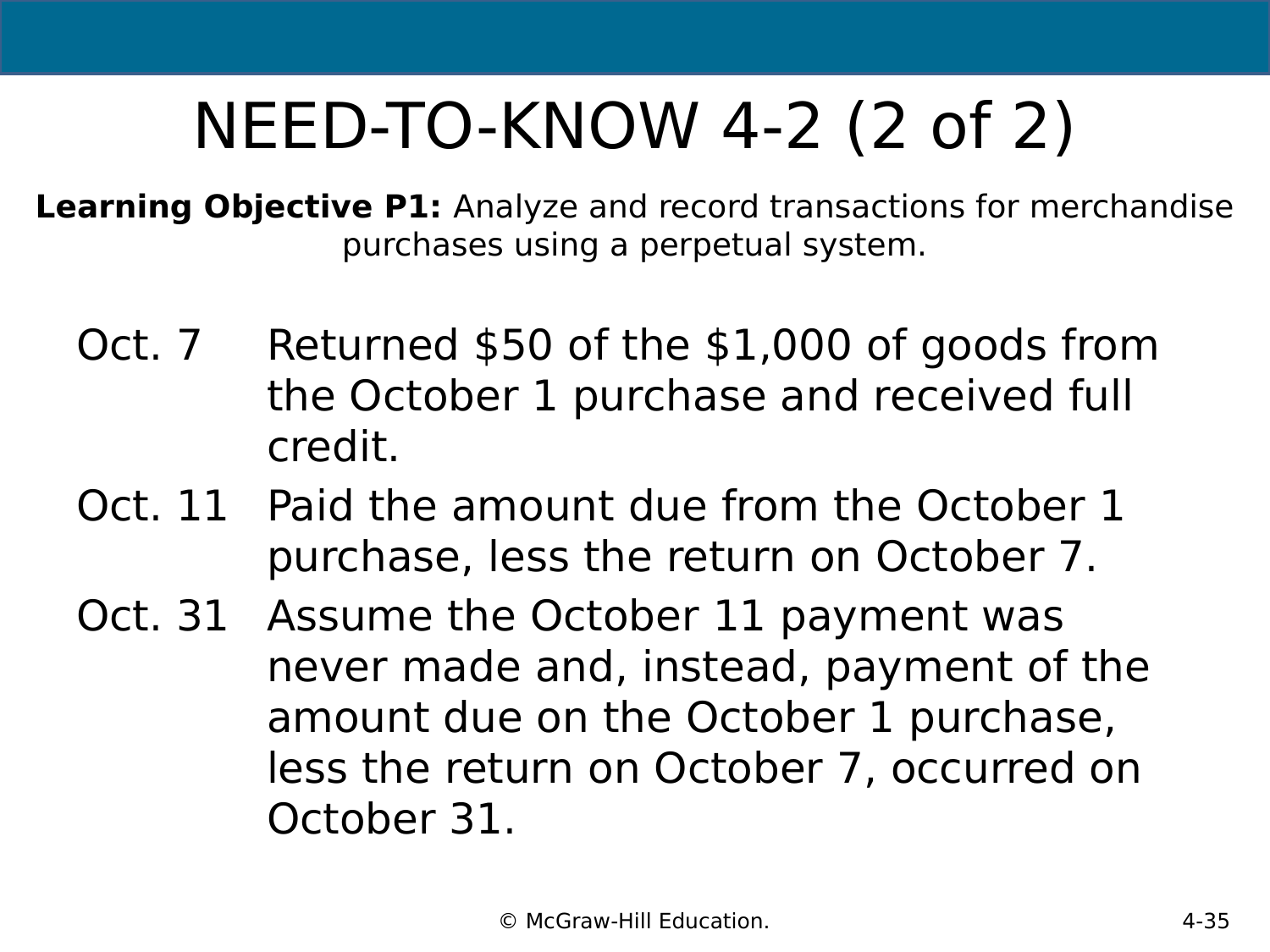

# NEED-TO-KNOW 4-2 (2 of 2)
Learning Objective P1: Analyze and record transactions for merchandise purchases using a perpetual system.
Oct. 7	Returned $50 of the $1,000 of goods from the October 1 purchase and received full credit.
Oct. 11	Paid the amount due from the October 1 purchase, less the return on October 7.
Oct. 31	Assume the October 11 payment was never made and, instead, payment of the amount due on the October 1 purchase, less the return on October 7, occurred on October 31.